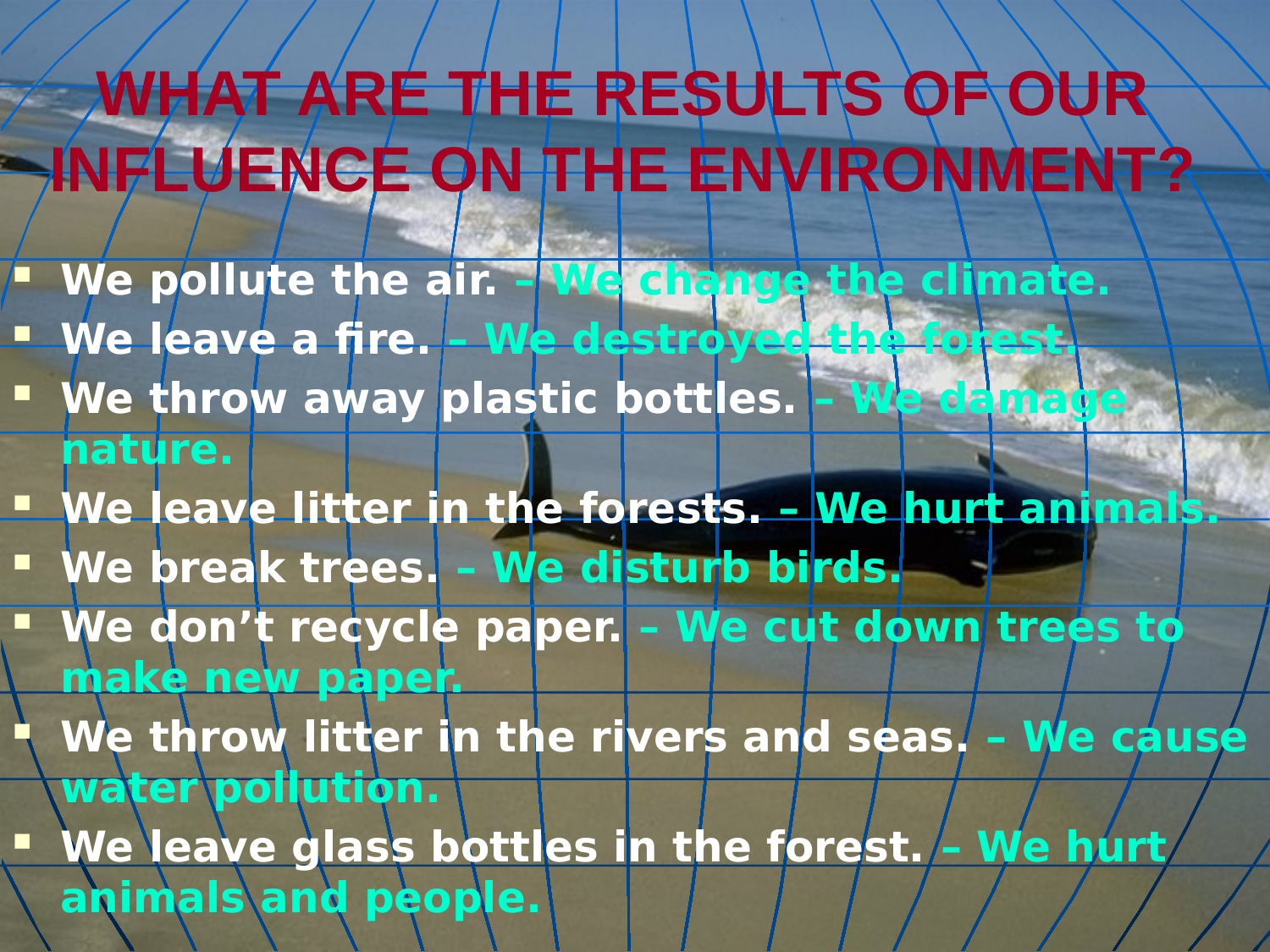

# WHAT ARE THE RESULTS OF OUR INFLUENCE ON THE ENVIRONMENT?
We pollute the air. – We change the climate.
We leave a fire. – We destroyed the forest.
We throw away plastic bottles. – We damage nature.
We leave litter in the forests. – We hurt animals.
We break trees. – We disturb birds.
We don’t recycle paper. – We cut down trees to make new paper.
We throw litter in the rivers and seas. – We cause water pollution.
We leave glass bottles in the forest. – We hurt animals and people.